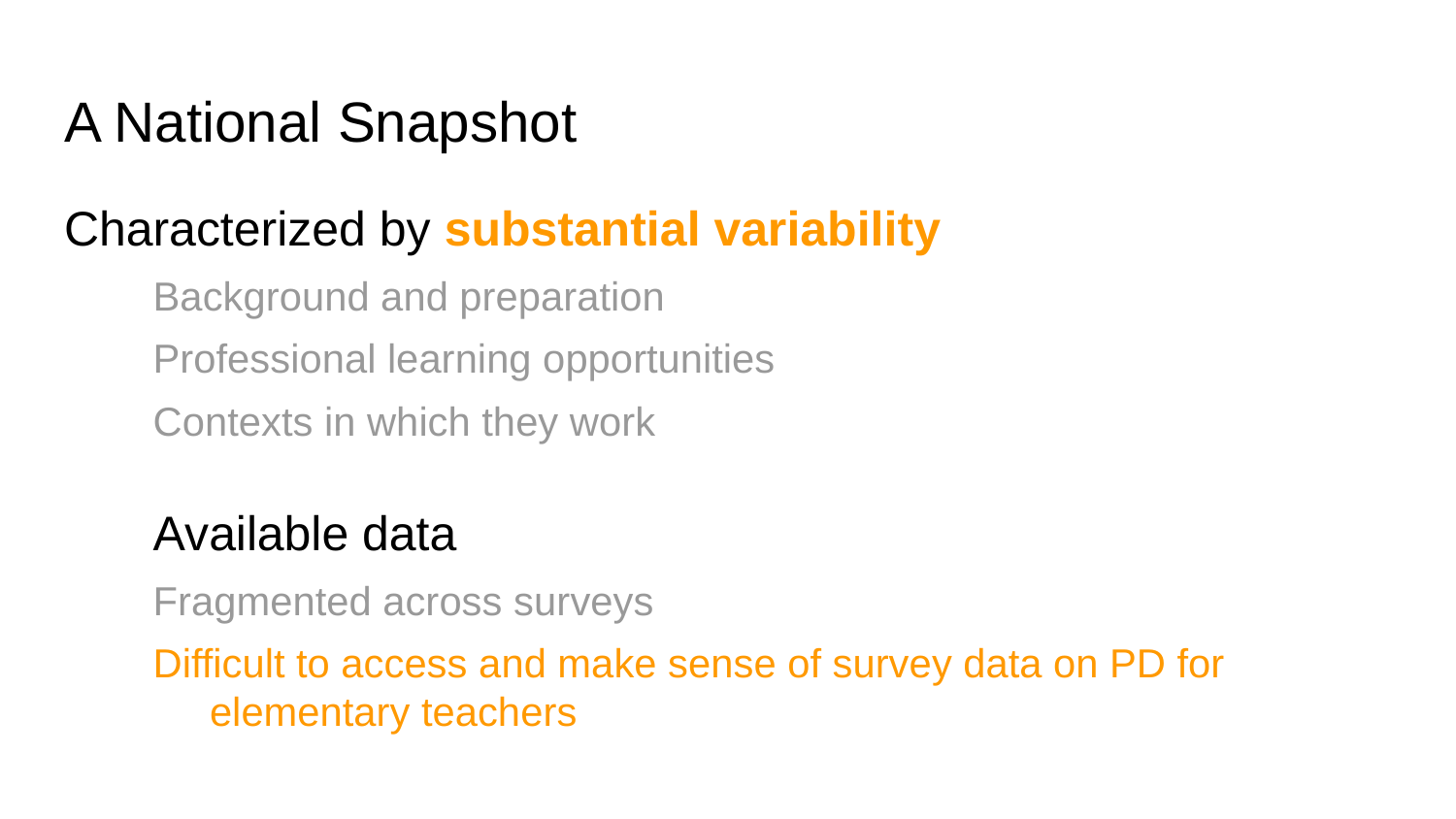

# A National Snapshot
Characterized by substantial variability
Background and preparation
Professional learning opportunities
Contexts in which they work

Available data
Fragmented across surveys
Difficult to access and make sense of survey data on PD for elementary teachers